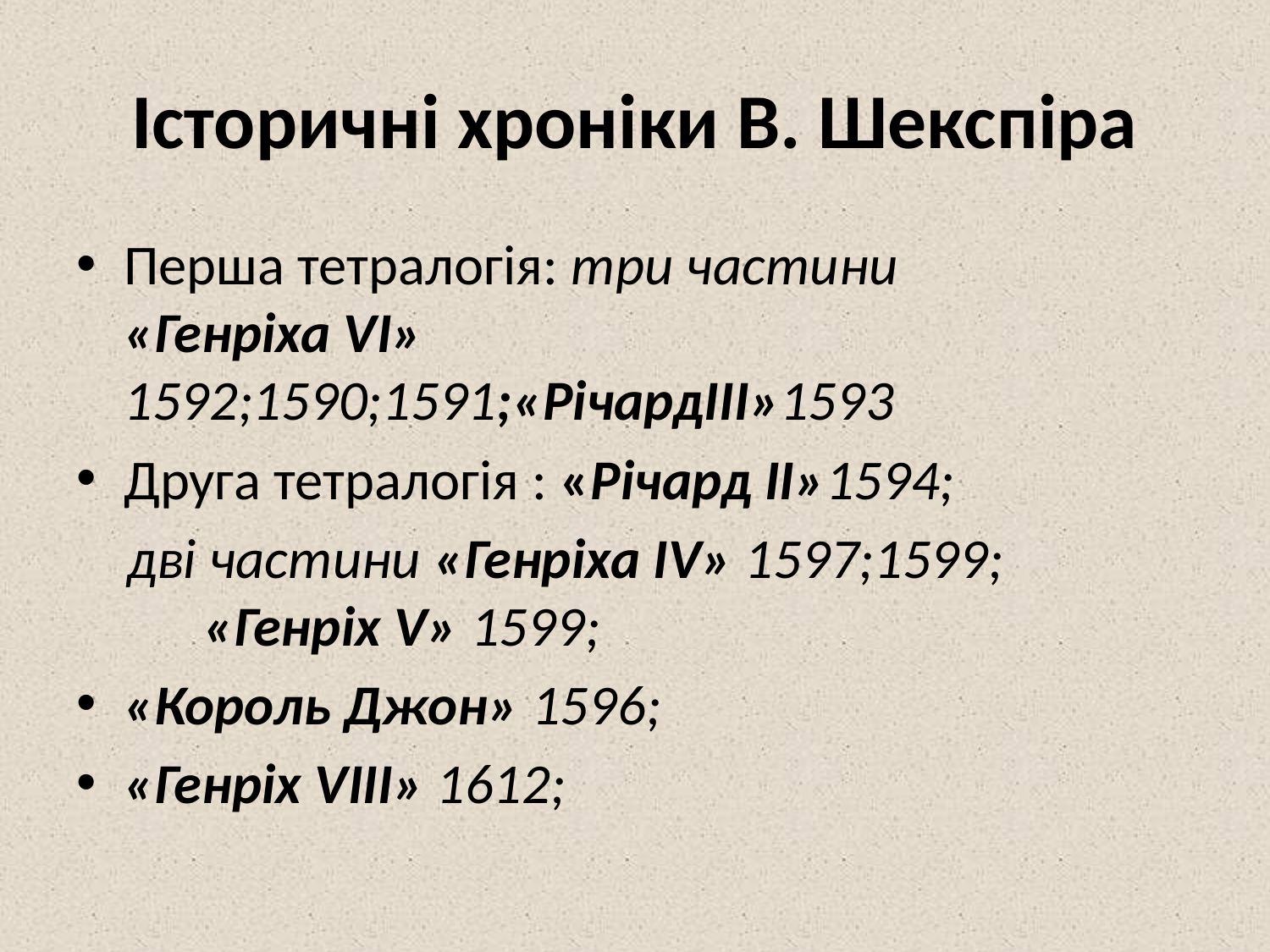

# Історичні хроніки В. Шекспіра
Перша тетралогія: три частини        «Генріха VІ» 1592;1590;1591;«РічардІІІ»1593
Друга тетралогія : «Річард ІІ»1594;
    дві частини «Генріха ІV» 1597;1599;                         «Генріх V» 1599;
«Король Джон» 1596;
«Генріх VІІІ» 1612;